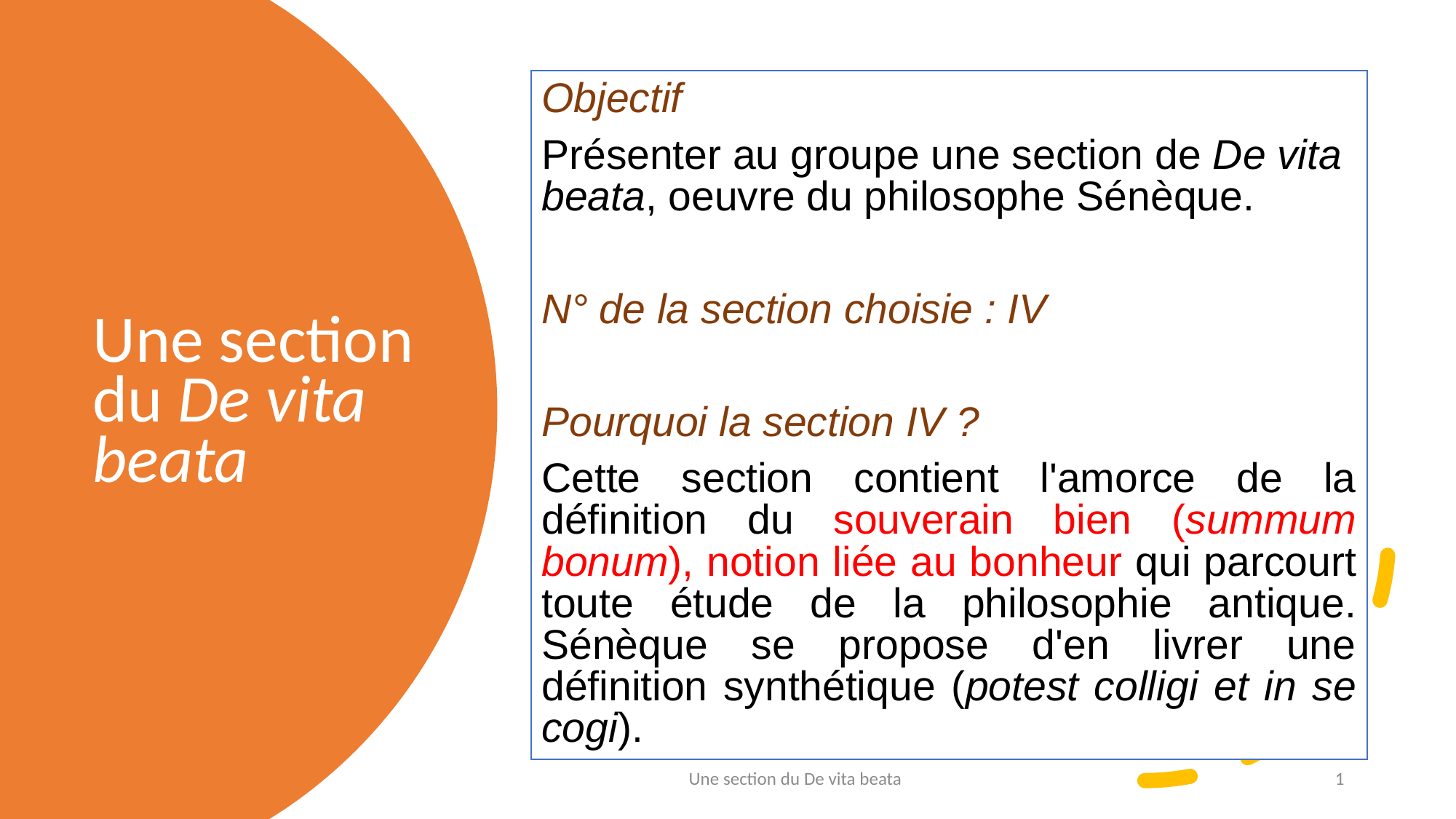

Objectif
Présenter au groupe une section de De vita beata, oeuvre du philosophe Sénèque.

N° de la section choisie : IV

Pourquoi la section IV ?
Cette section contient l'amorce de la définition du souverain bien (summum bonum), notion liée au bonheur qui parcourt toute étude de la philosophie antique. Sénèque se propose d'en livrer une définition synthétique (potest colligi et in se cogi).
Une section du De vita beata

Une section du De vita beata
1